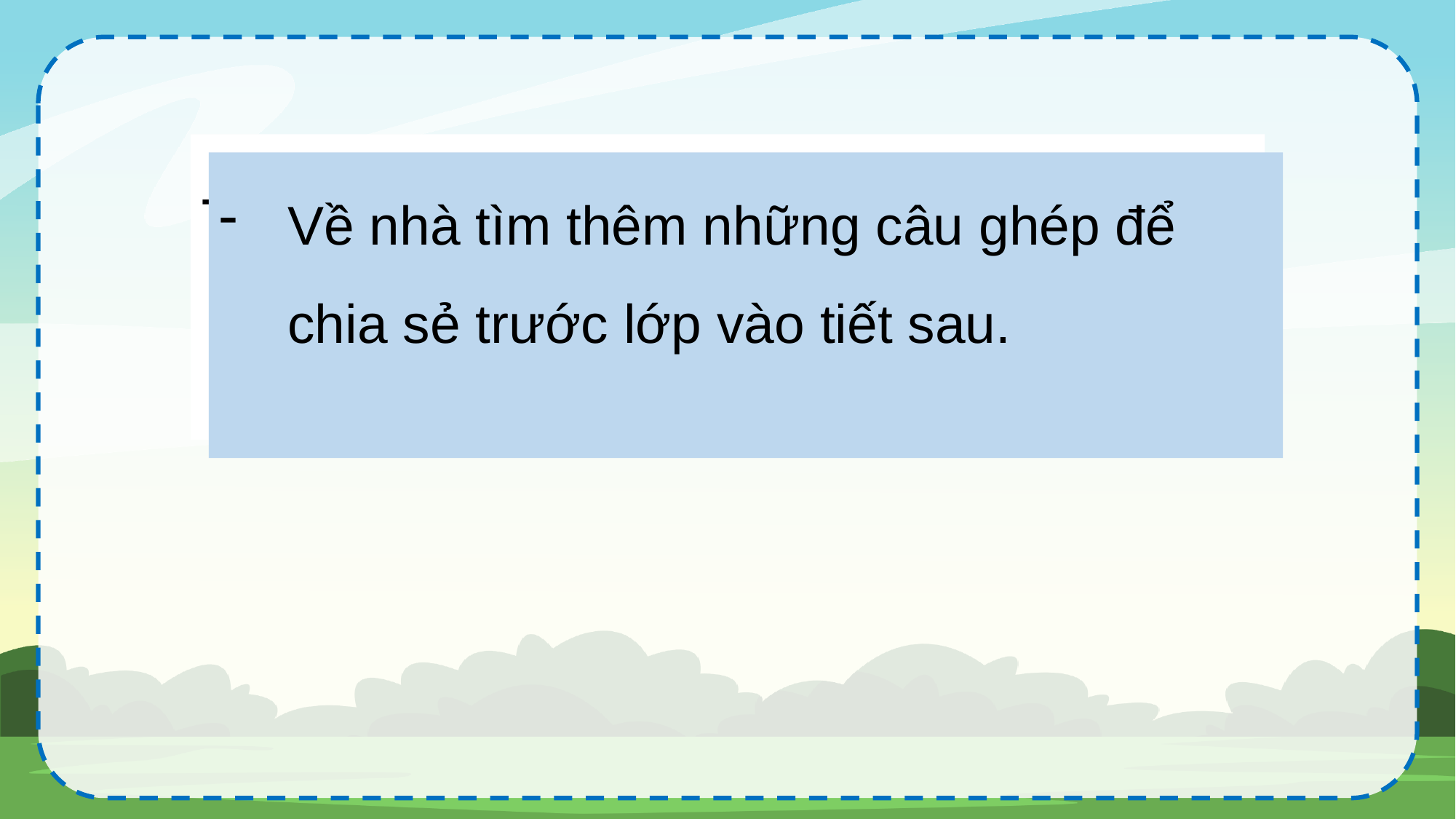

Về nhà tìm thêm những câu ghép để chia sẻ trước lớp vào tiết sau.

Về nhà tìm thêm những câu ghép để chia sẻ trước lớp vào tiết sau.